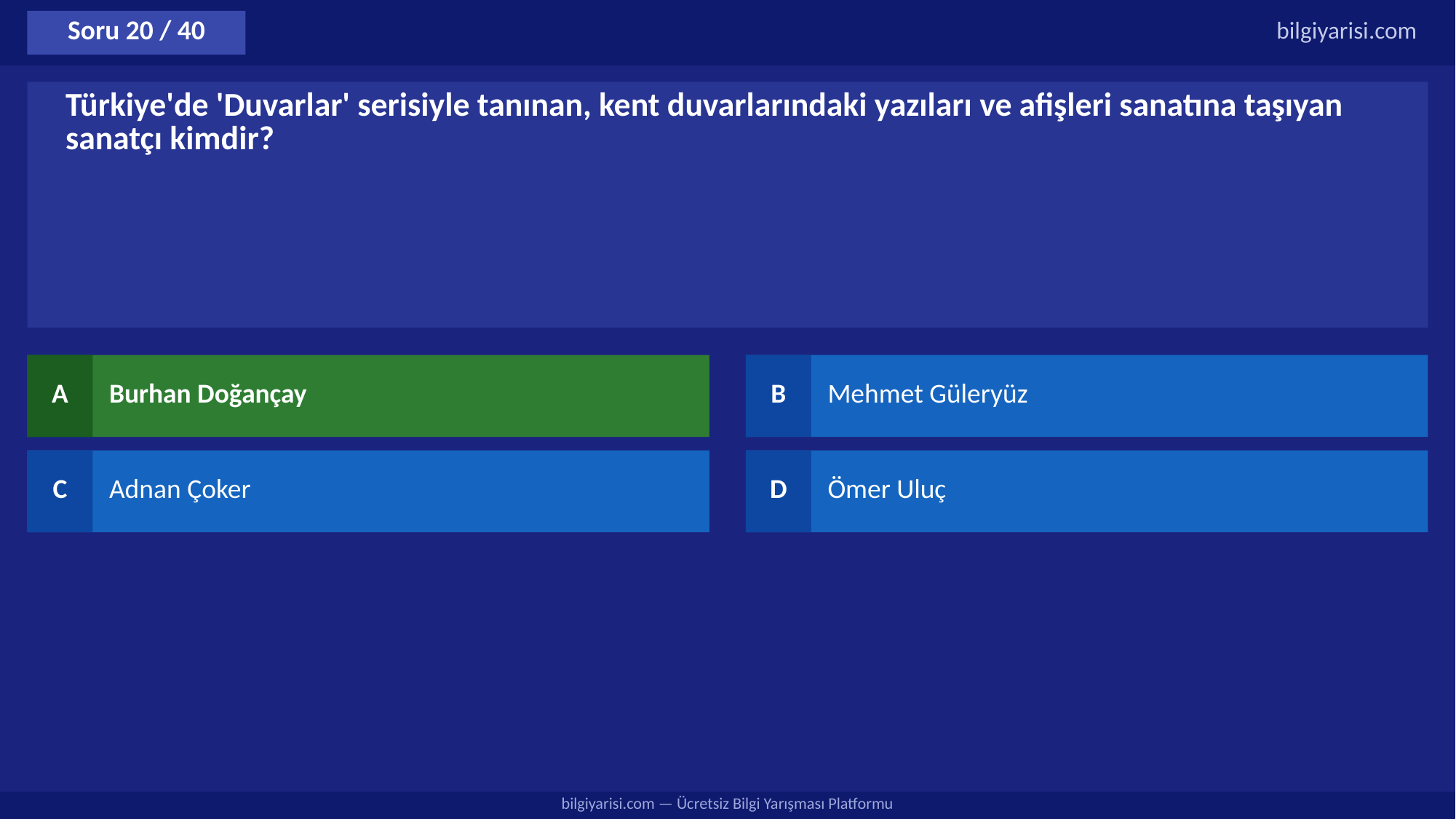

Soru 20 / 40
bilgiyarisi.com

Türkiye'de 'Duvarlar' serisiyle tanınan, kent duvarlarındaki yazıları ve afişleri sanatına taşıyan sanatçı kimdir?

A
Burhan Doğançay

B
Mehmet Güleryüz

C
Adnan Çoker

D
Ömer Uluç
bilgiyarisi.com — Ücretsiz Bilgi Yarışması Platformu